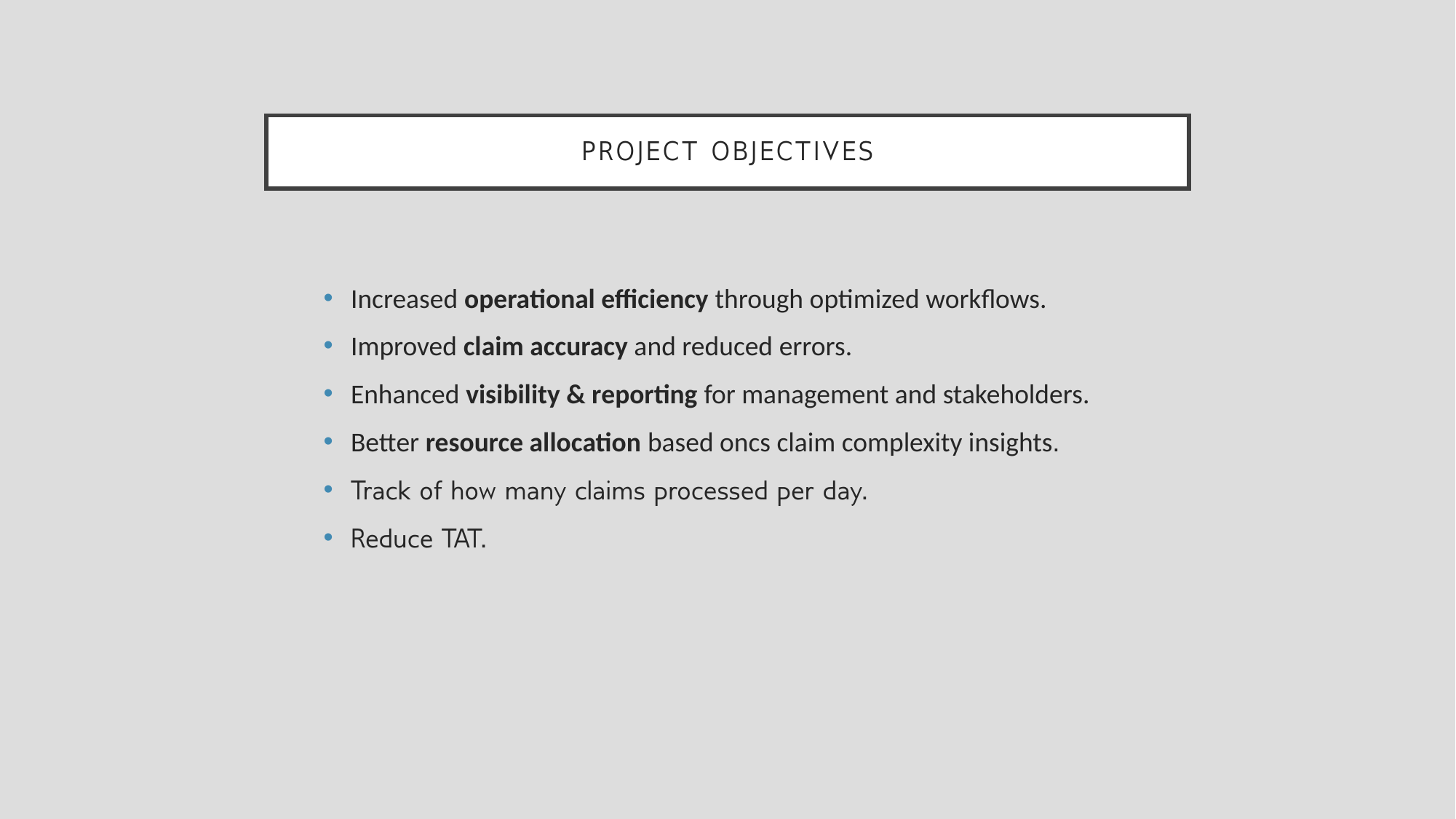

# PROJECT OBJECTIVES
Increased operational efficiency through optimized workflows.
Improved claim accuracy and reduced errors.
Enhanced visibility & reporting for management and stakeholders.
Better resource allocation based oncs claim complexity insights.
Track of how many claims processed per day.
Reduce TAT.